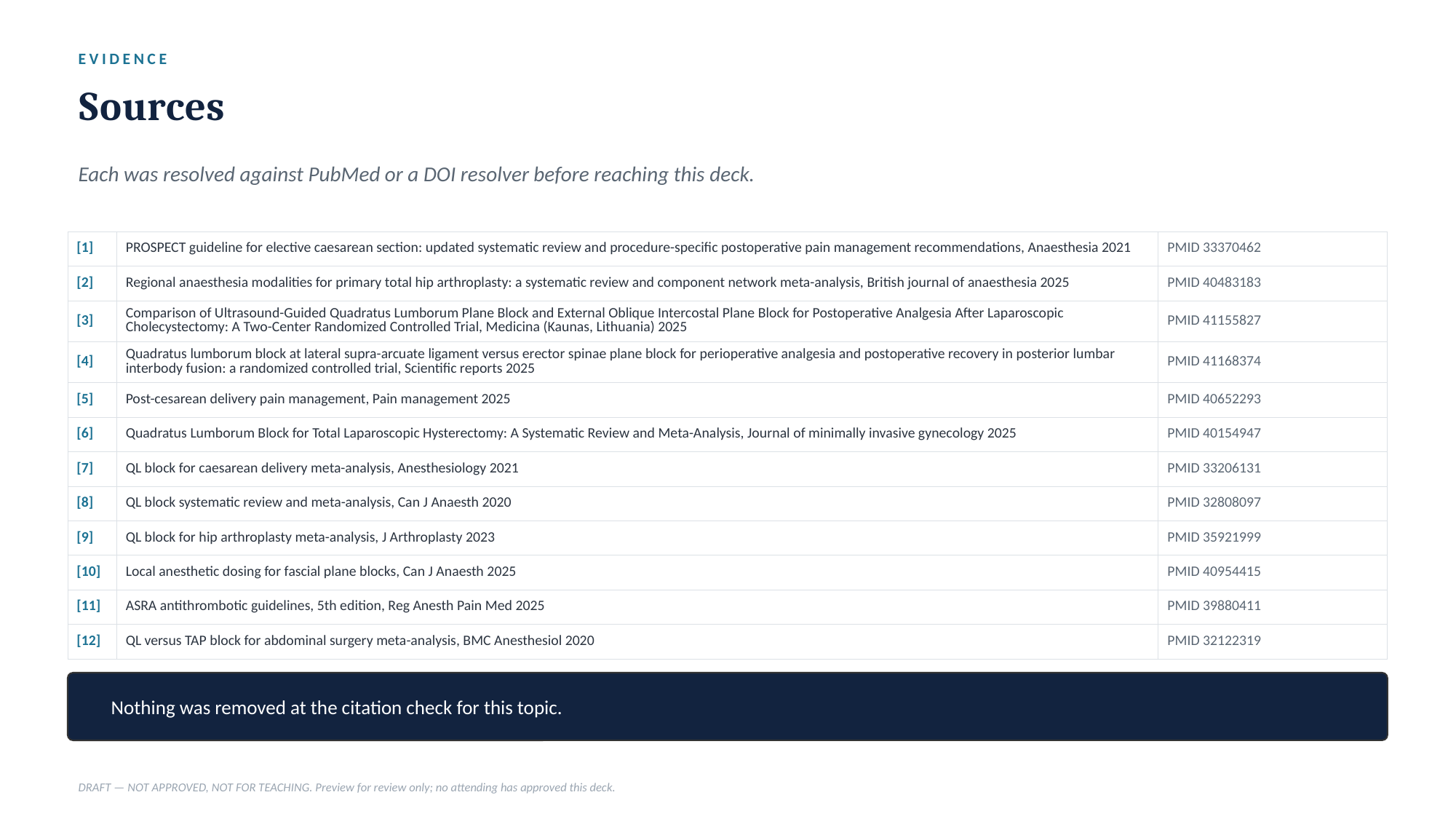

EVIDENCE
Sources
Each was resolved against PubMed or a DOI resolver before reaching this deck.
| [1] | PROSPECT guideline for elective caesarean section: updated systematic review and procedure-specific postoperative pain management recommendations, Anaesthesia 2021 | PMID 33370462 |
| --- | --- | --- |
| [2] | Regional anaesthesia modalities for primary total hip arthroplasty: a systematic review and component network meta-analysis, British journal of anaesthesia 2025 | PMID 40483183 |
| [3] | Comparison of Ultrasound-Guided Quadratus Lumborum Plane Block and External Oblique Intercostal Plane Block for Postoperative Analgesia After Laparoscopic Cholecystectomy: A Two-Center Randomized Controlled Trial, Medicina (Kaunas, Lithuania) 2025 | PMID 41155827 |
| [4] | Quadratus lumborum block at lateral supra-arcuate ligament versus erector spinae plane block for perioperative analgesia and postoperative recovery in posterior lumbar interbody fusion: a randomized controlled trial, Scientific reports 2025 | PMID 41168374 |
| [5] | Post-cesarean delivery pain management, Pain management 2025 | PMID 40652293 |
| [6] | Quadratus Lumborum Block for Total Laparoscopic Hysterectomy: A Systematic Review and Meta-Analysis, Journal of minimally invasive gynecology 2025 | PMID 40154947 |
| [7] | QL block for caesarean delivery meta-analysis, Anesthesiology 2021 | PMID 33206131 |
| [8] | QL block systematic review and meta-analysis, Can J Anaesth 2020 | PMID 32808097 |
| [9] | QL block for hip arthroplasty meta-analysis, J Arthroplasty 2023 | PMID 35921999 |
| [10] | Local anesthetic dosing for fascial plane blocks, Can J Anaesth 2025 | PMID 40954415 |
| [11] | ASRA antithrombotic guidelines, 5th edition, Reg Anesth Pain Med 2025 | PMID 39880411 |
| [12] | QL versus TAP block for abdominal surgery meta-analysis, BMC Anesthesiol 2020 | PMID 32122319 |

Nothing was removed at the citation check for this topic.
DRAFT — NOT APPROVED, NOT FOR TEACHING. Preview for review only; no attending has approved this deck.